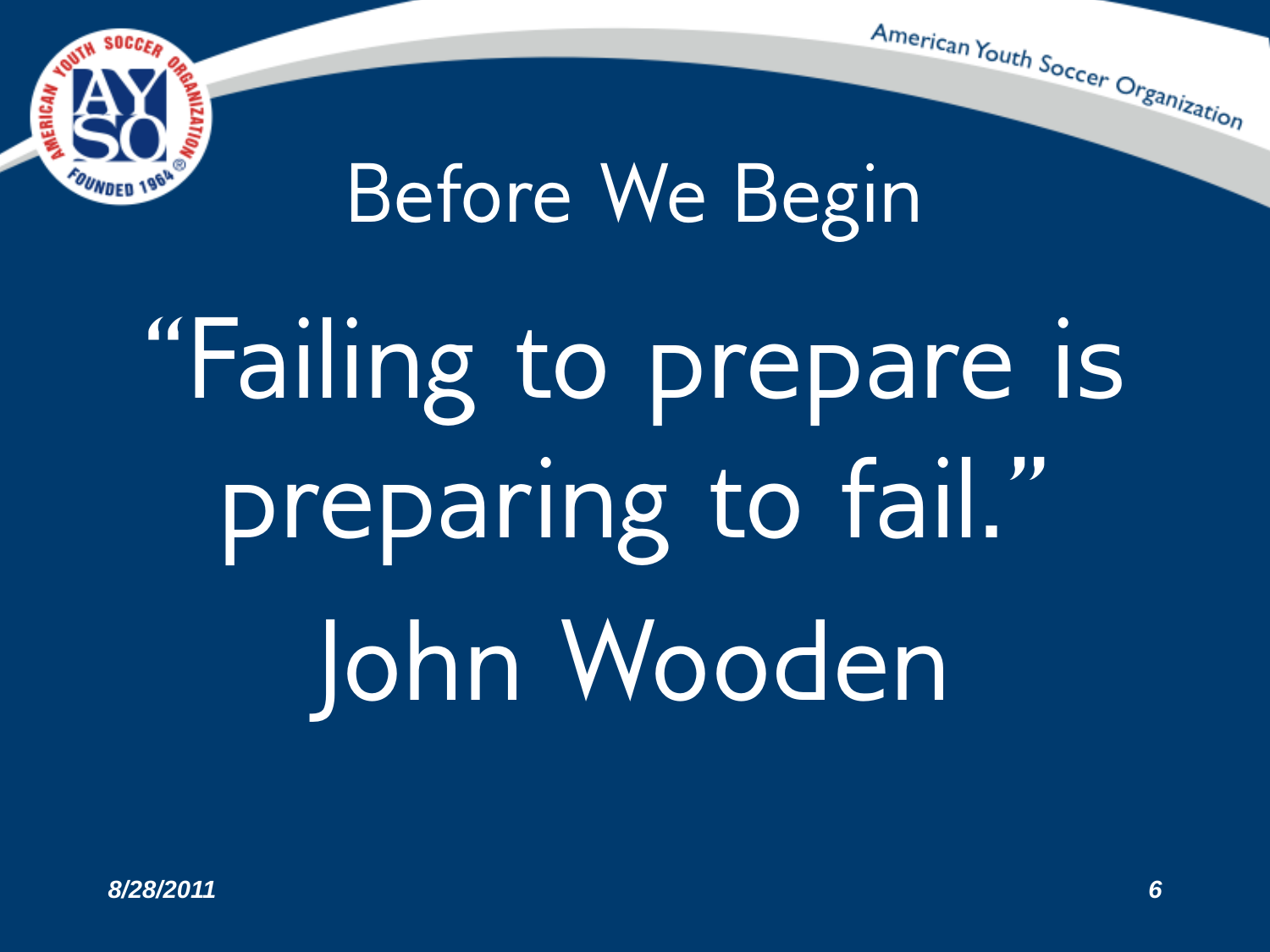

# Before We Begin
“Failing to prepare is preparing to fail.”
John Wooden
8/28/2011
6